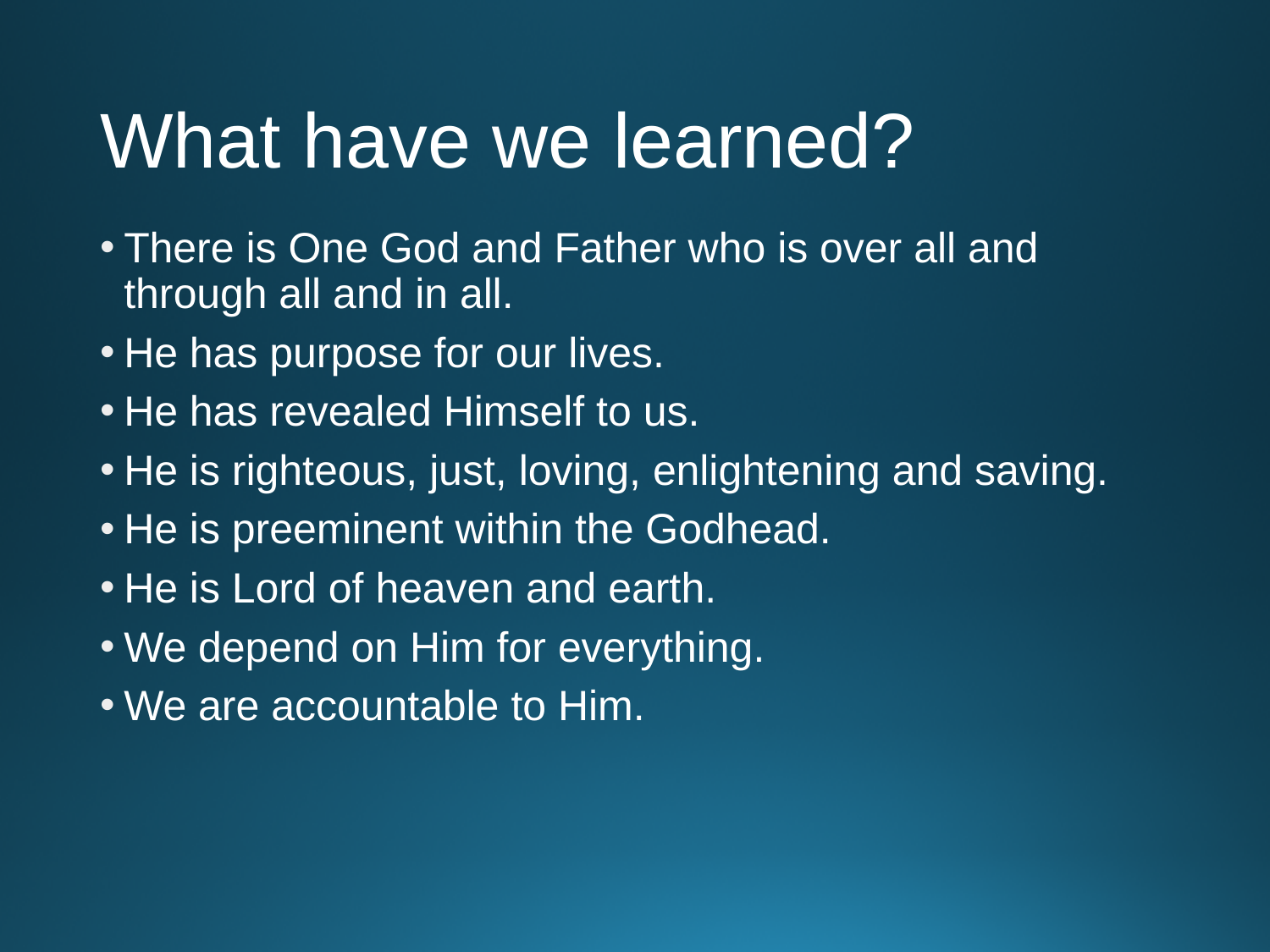

# What have we learned?
There is One God and Father who is over all and through all and in all.
He has purpose for our lives.
He has revealed Himself to us.
He is righteous, just, loving, enlightening and saving.
He is preeminent within the Godhead.
He is Lord of heaven and earth.
We depend on Him for everything.
We are accountable to Him.